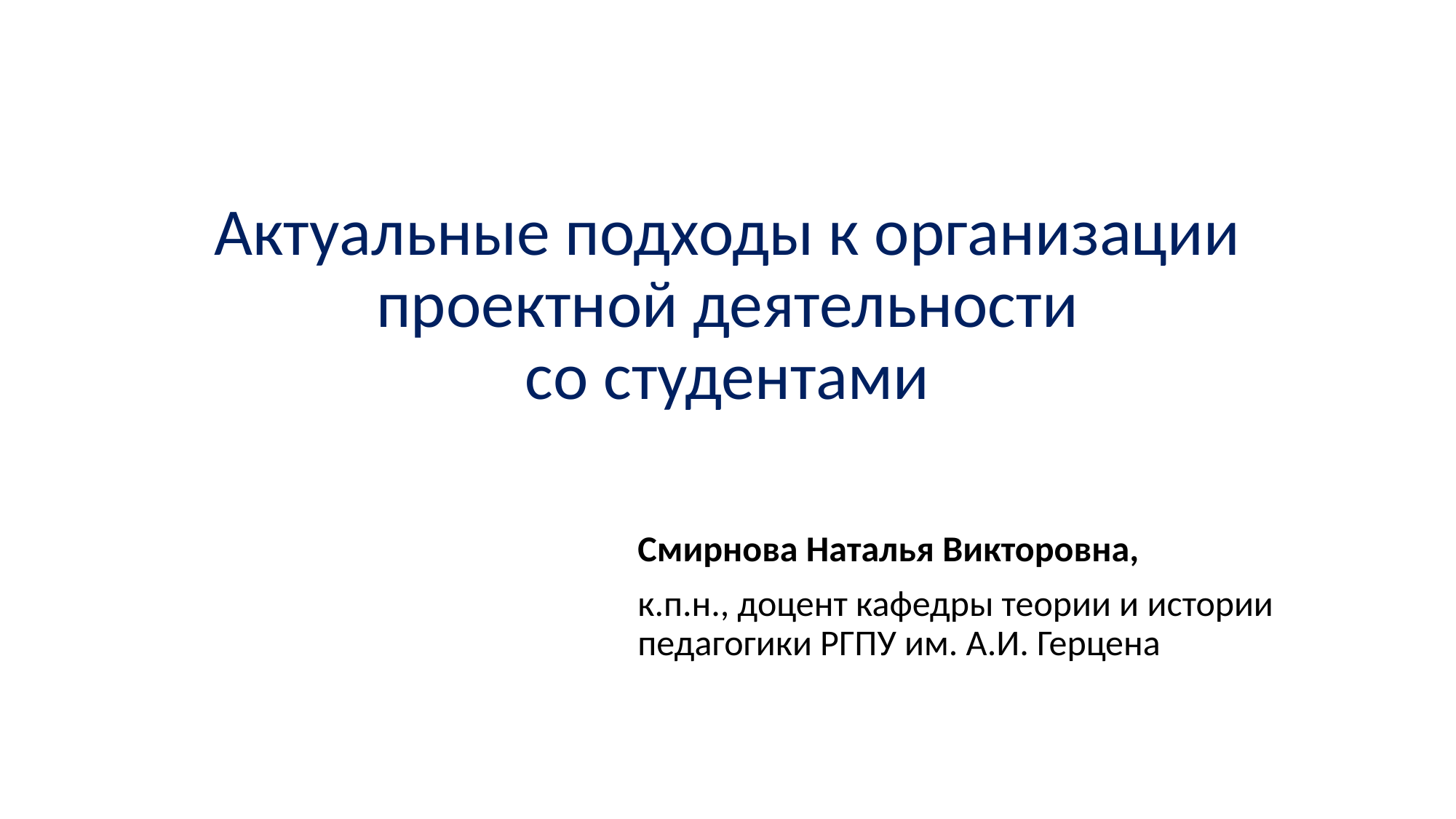

# Актуальные подходы к организации проектной деятельности со студентами
Смирнова Наталья Викторовна,
к.п.н., доцент кафедры теории и истории педагогики РГПУ им. А.И. Герцена